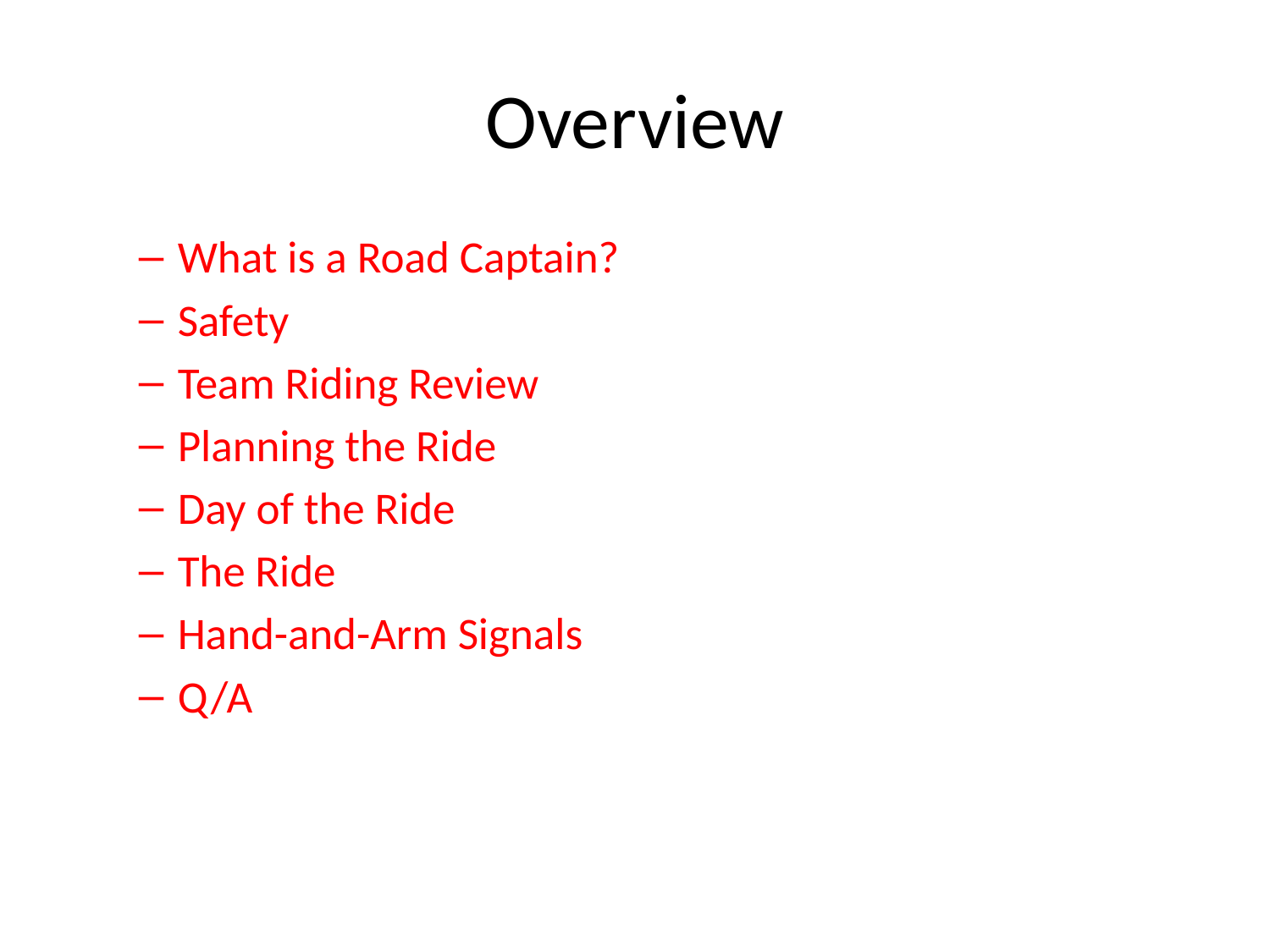

# Overview
What is a Road Captain?
Safety
Team Riding Review
Planning the Ride
Day of the Ride
The Ride
Hand-and-Arm Signals
Q/A